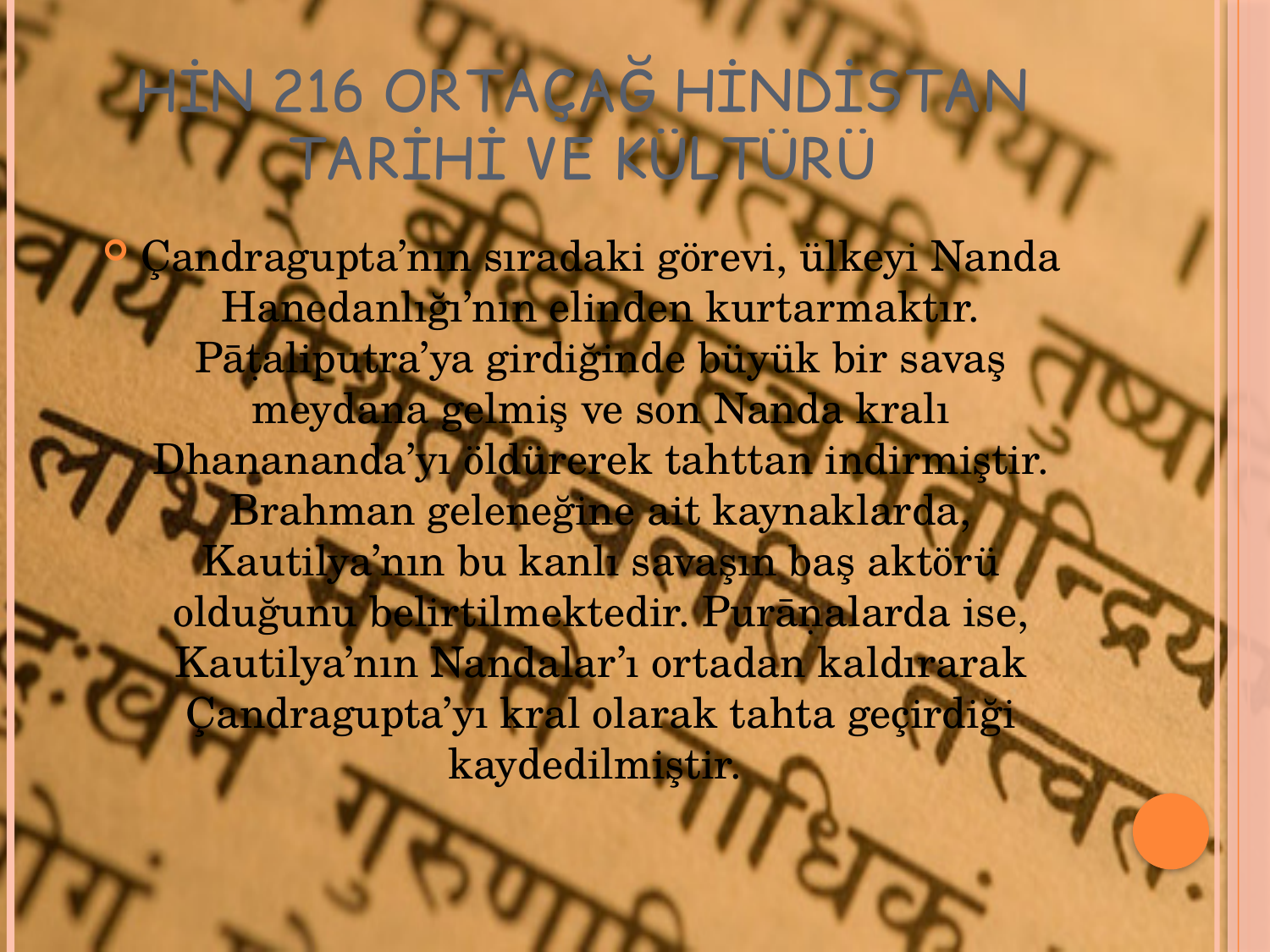

# HİN 216 ORTAÇAĞ HİNDİSTAN TARİHİ VE KÜLTÜRÜ
Çandragupta’nın sıradaki görevi, ülkeyi Nanda Hanedanlığı’nın elinden kurtarmaktır. Pāṭaliputra’ya girdiğinde büyük bir savaş meydana gelmiş ve son Nanda kralı Dhanananda’yı öldürerek tahttan indirmiştir. Brahman geleneğine ait kaynaklarda, Kautilya’nın bu kanlı savaşın baş aktörü olduğunu belirtilmektedir. Purāṇalarda ise, Kautilya’nın Nandalar’ı ortadan kaldırarak Çandragupta’yı kral olarak tahta geçirdiği kaydedilmiştir.